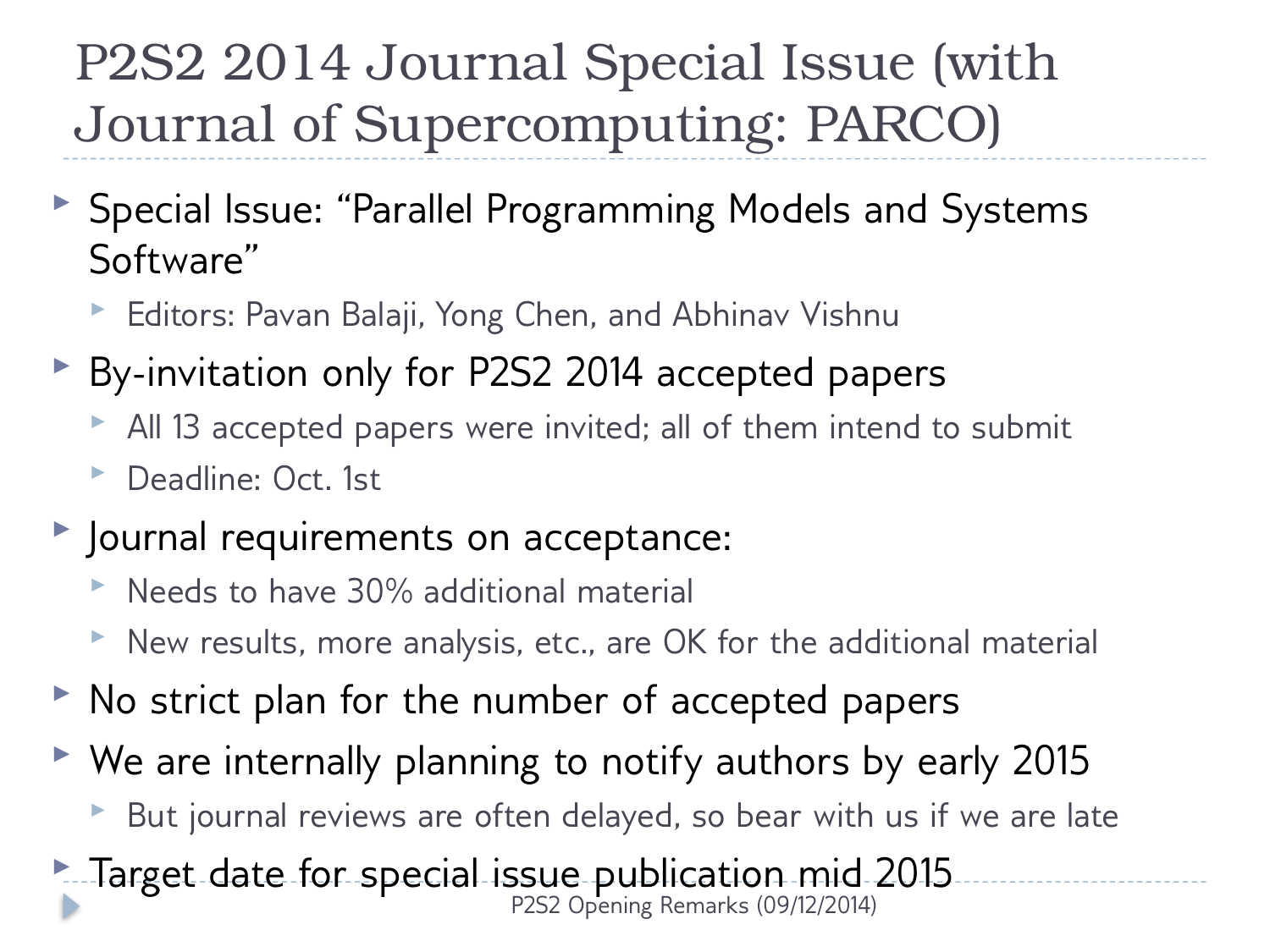

# P2S2 2014 Journal Special Issue (with Journal of Supercomputing: PARCO)
Special Issue: “Parallel Programming Models and Systems Software”
Editors: Pavan Balaji, Yong Chen, and Abhinav Vishnu
By-invitation only for P2S2 2014 accepted papers
All 13 accepted papers were invited; all of them intend to submit
Deadline: Oct. 1st
Journal requirements on acceptance:
Needs to have 30% additional material
New results, more analysis, etc., are OK for the additional material
No strict plan for the number of accepted papers
We are internally planning to notify authors by early 2015
But journal reviews are often delayed, so bear with us if we are late
Target date for special issue publication mid 2015
P2S2 Opening Remarks (09/12/2014)